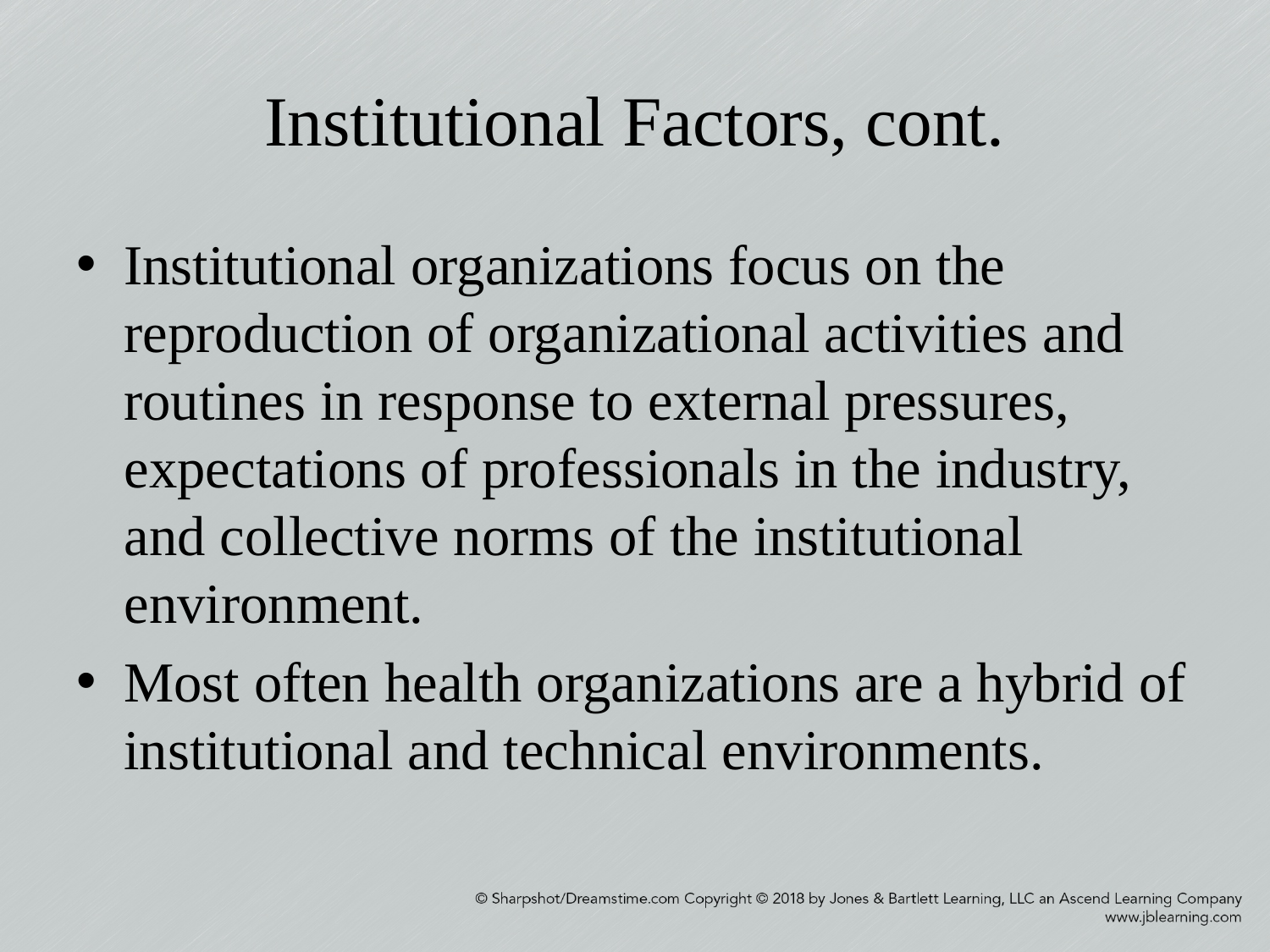

# Institutional Factors, cont.
Institutional organizations focus on the reproduction of organizational activities and routines in response to external pressures, expectations of professionals in the industry, and collective norms of the institutional environment.
Most often health organizations are a hybrid of institutional and technical environments.